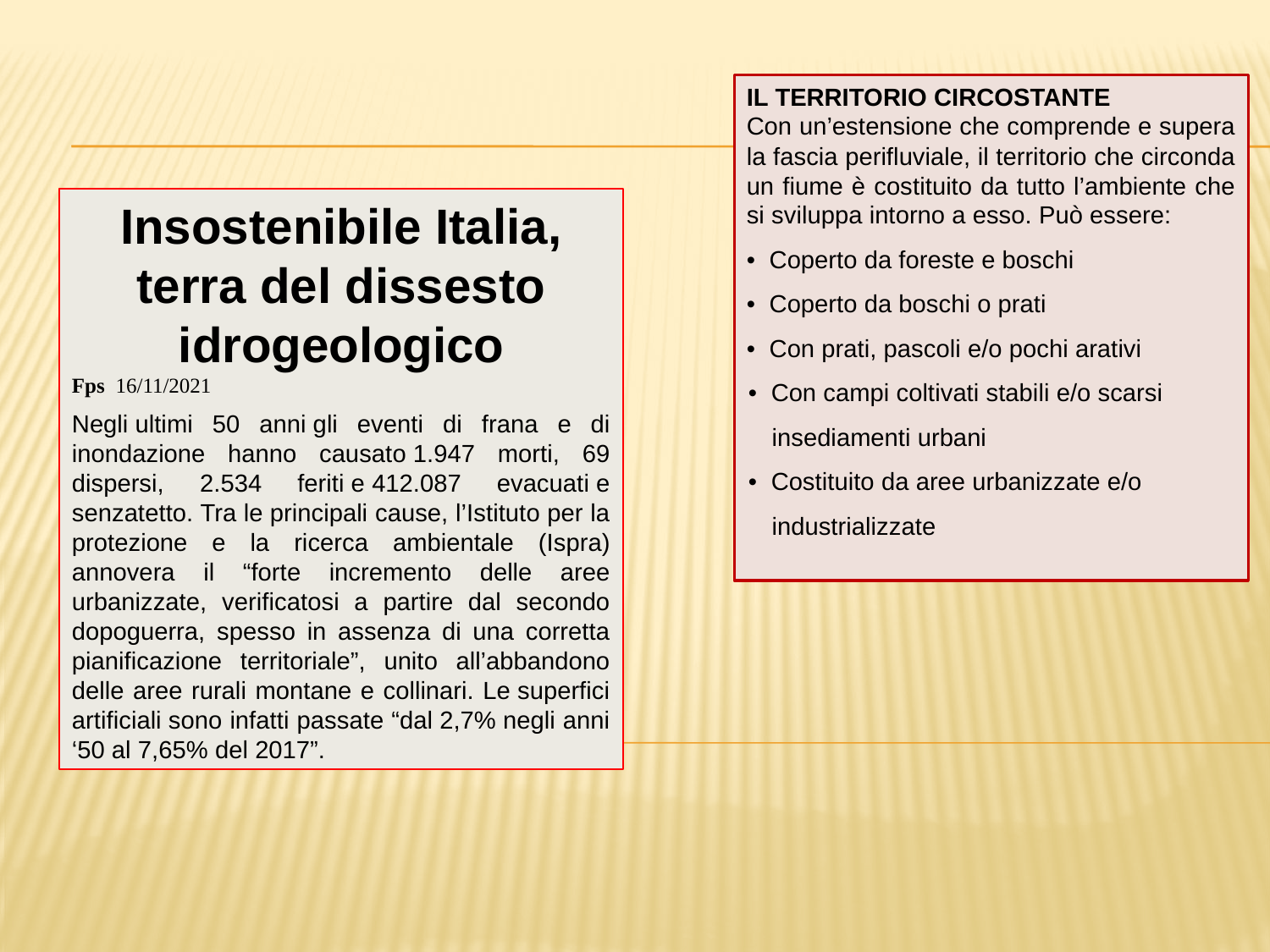

IL TERRITORIO CIRCOSTANTE
Con un’estensione che comprende e supera la fascia perifluviale, il territorio che circonda un fiume è costituito da tutto l’ambiente che si sviluppa intorno a esso. Può essere:
•  Coperto da foreste e boschi
•  Coperto da boschi o prati
•  Con prati, pascoli e/o pochi arativi
•  Con campi coltivati stabili e/o scarsi    insediamenti urbani
•  Costituito da aree urbanizzate e/o industrializzate

Insostenibile Italia, terra del dissesto idrogeologico
Fps  16/11/2021
Negli ultimi 50 anni gli eventi di frana e di inondazione hanno causato 1.947 morti, 69 dispersi, 2.534 feriti e 412.087 evacuati e senzatetto. Tra le principali cause, l’Istituto per la protezione e la ricerca ambientale (Ispra) annovera il “forte incremento delle aree urbanizzate, verificatosi a partire dal secondo dopoguerra, spesso in assenza di una corretta pianificazione territoriale”, unito all’abbandono delle aree rurali montane e collinari. Le superfici artificiali sono infatti passate “dal 2,7% negli anni ‘50 al 7,65% del 2017”.